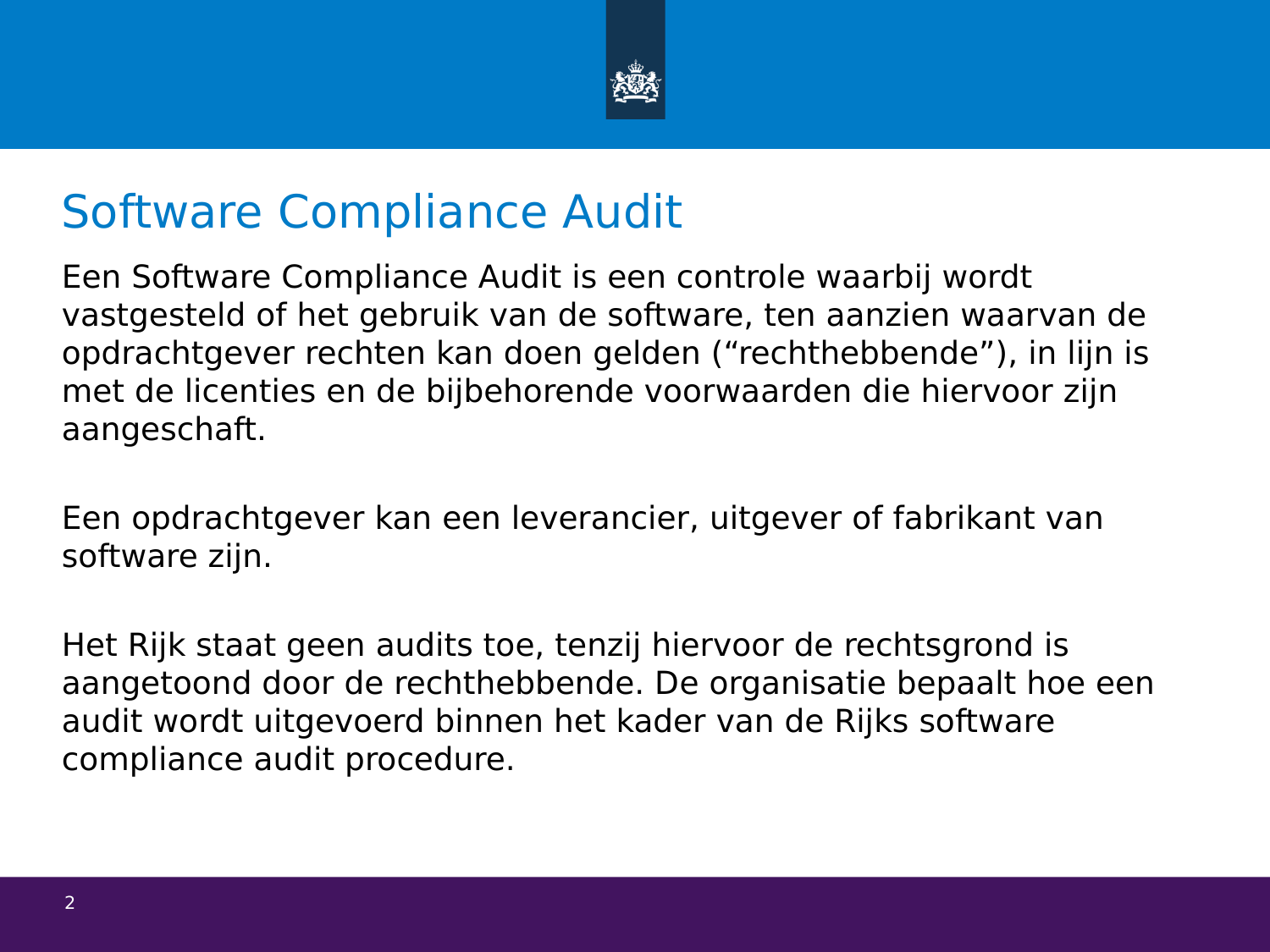

# Software Compliance Audit
Een Software Compliance Audit is een controle waarbij wordt vastgesteld of het gebruik van de software, ten aanzien waarvan de opdrachtgever rechten kan doen gelden (“rechthebbende”), in lijn is met de licenties en de bijbehorende voorwaarden die hiervoor zijn aangeschaft.

Een opdrachtgever kan een leverancier, uitgever of fabrikant van software zijn.

Het Rijk staat geen audits toe, tenzij hiervoor de rechtsgrond is aangetoond door de rechthebbende. De organisatie bepaalt hoe een audit wordt uitgevoerd binnen het kader van de Rijks software compliance audit procedure.

2